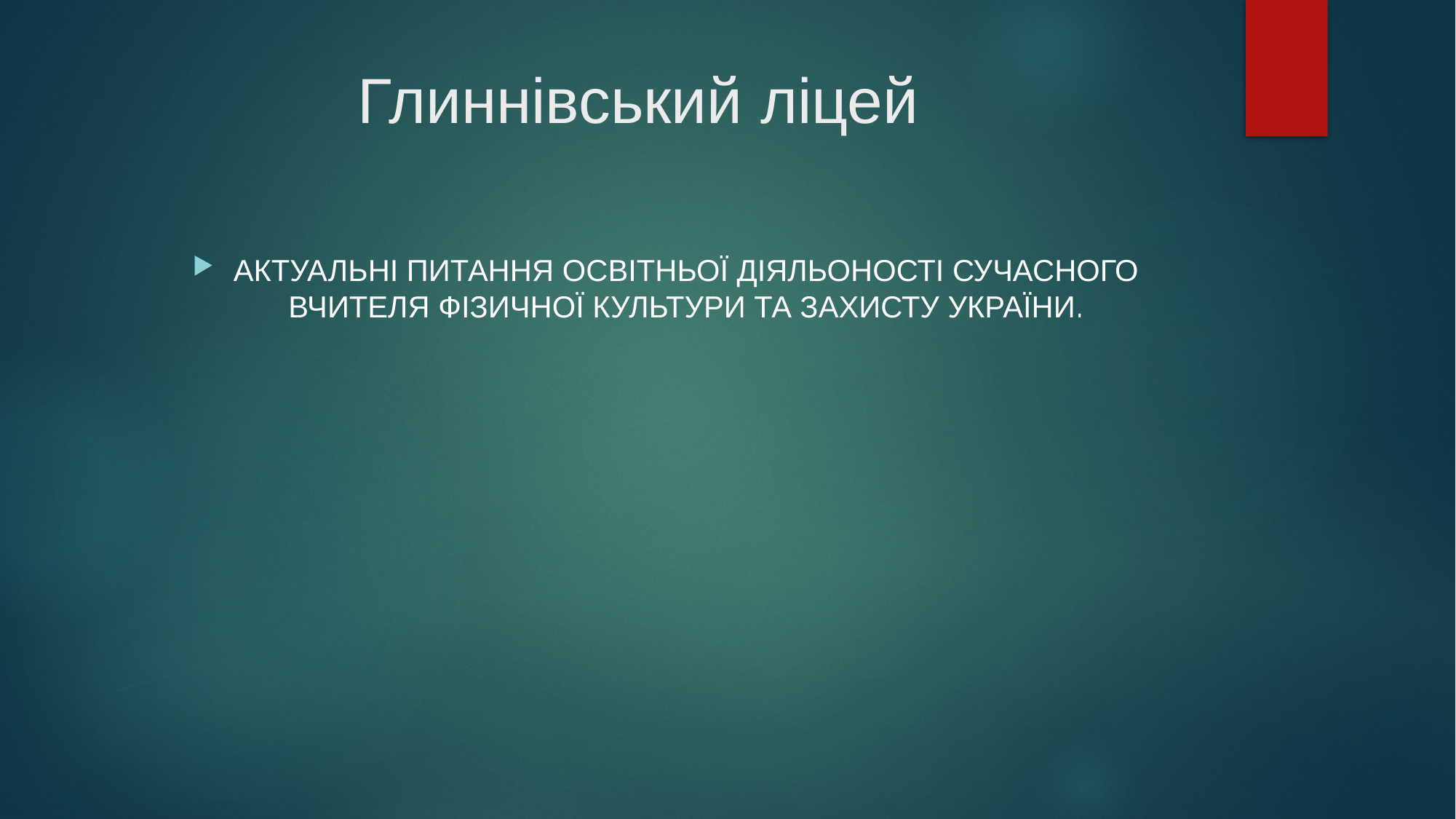

# Глиннівський ліцей
АКТУАЛЬНІ ПИТАННЯ ОСВІТНЬОЇ ДІЯЛЬОНОСТІ СУЧАСНОГО ВЧИТЕЛЯ ФІЗИЧНОЇ КУЛЬТУРИ ТА ЗАХИСТУ УКРАЇНИ.